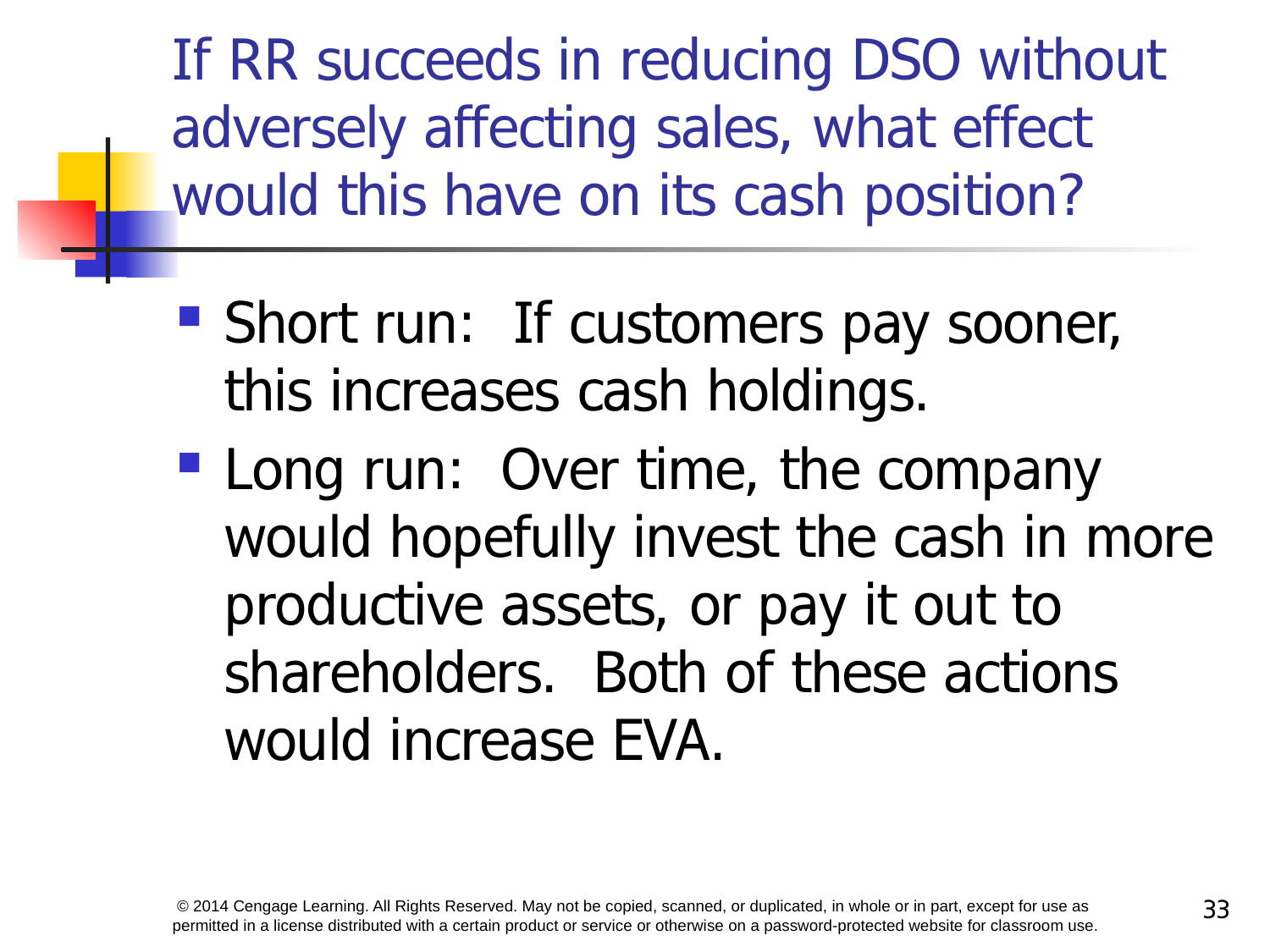

# If RR succeeds in reducing DSO without adversely affecting sales, what effect would this have on its cash position?
Short run:  If customers pay sooner, this increases cash holdings.
Long run:  Over time, the company would hopefully invest the cash in more productive assets, or pay it out to shareholders.  Both of these actions would increase EVA.
33